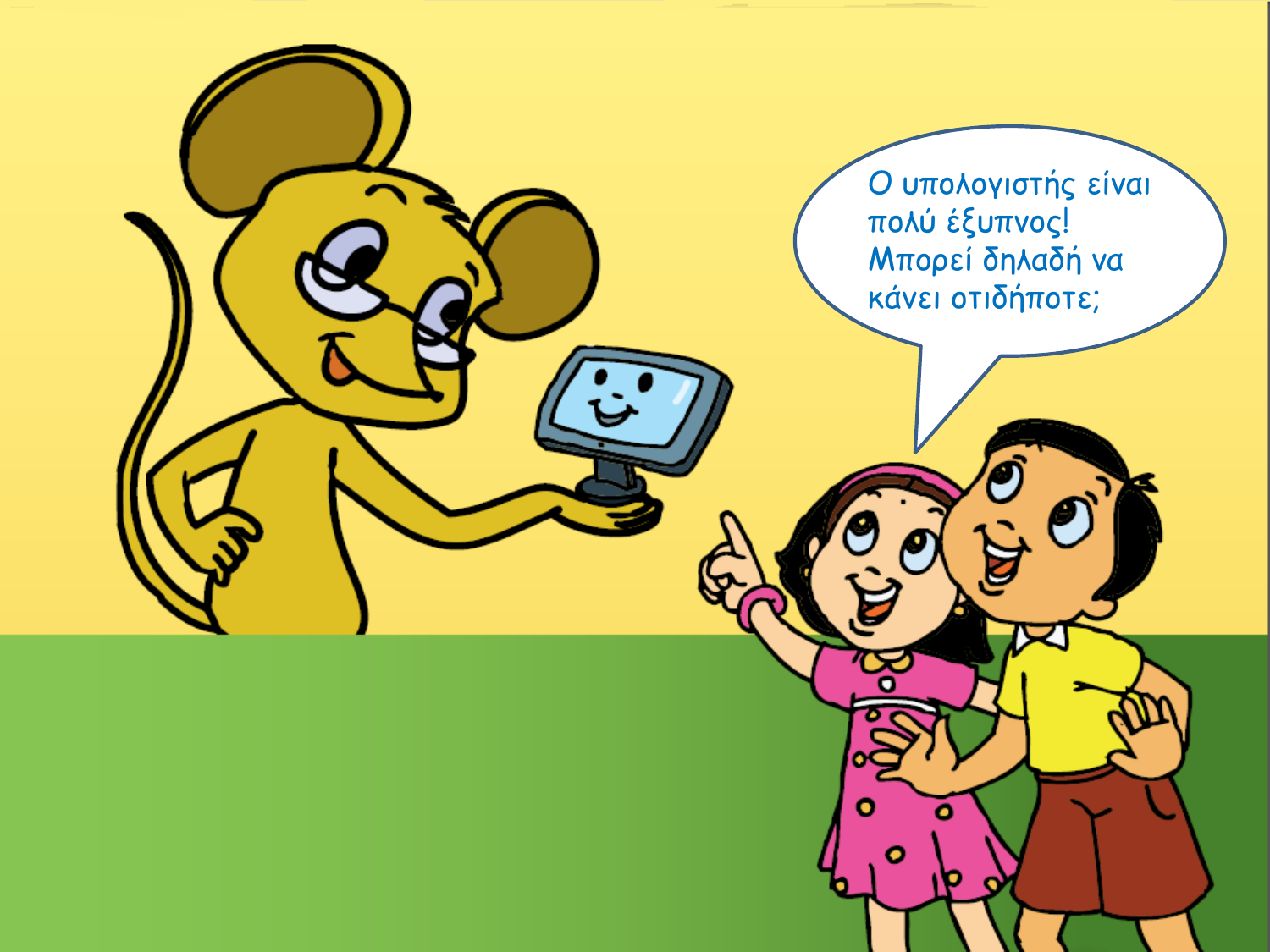

Ο υπολογιστής είναι πολύ έξυπνος! Μπορεί δηλαδή να κάνει οτιδήποτε;